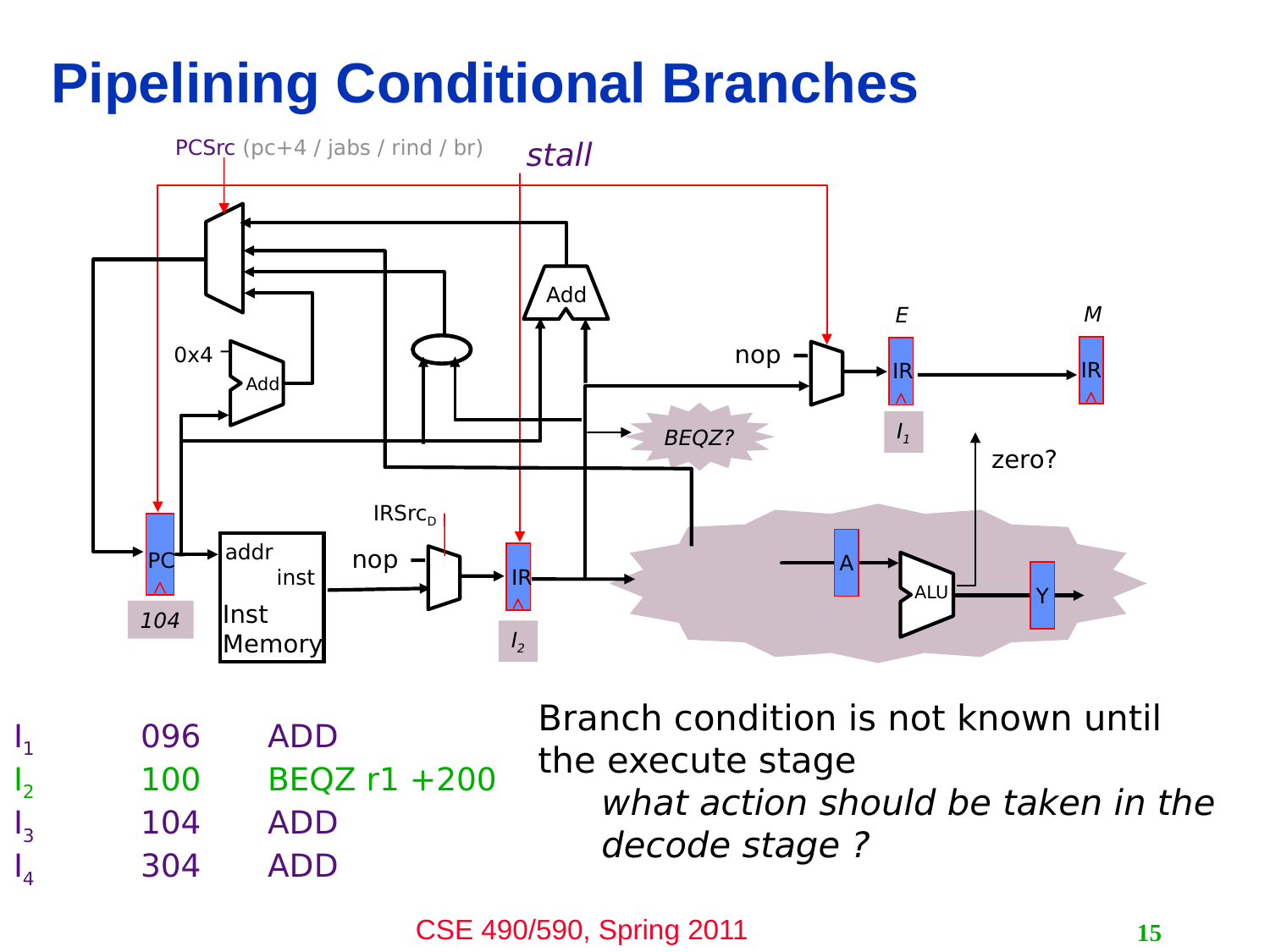

# Pipelining Conditional Branches
PCSrc (pc+4 / jabs / rind / br)
stall

Add

M
E

nop

0x4

IR

IR
Add

I1
104
I2

IRSrcD

nop

addr

PC

inst
IR

Inst
Memory

BEQZ?

zero?
A

Y
ALU

Branch condition is not known until the execute stage
what action should be taken in the
decode stage ?
I1	096	ADD
I2	100	BEQZ r1 +200
I3	104	ADD
I4	304	ADD
15